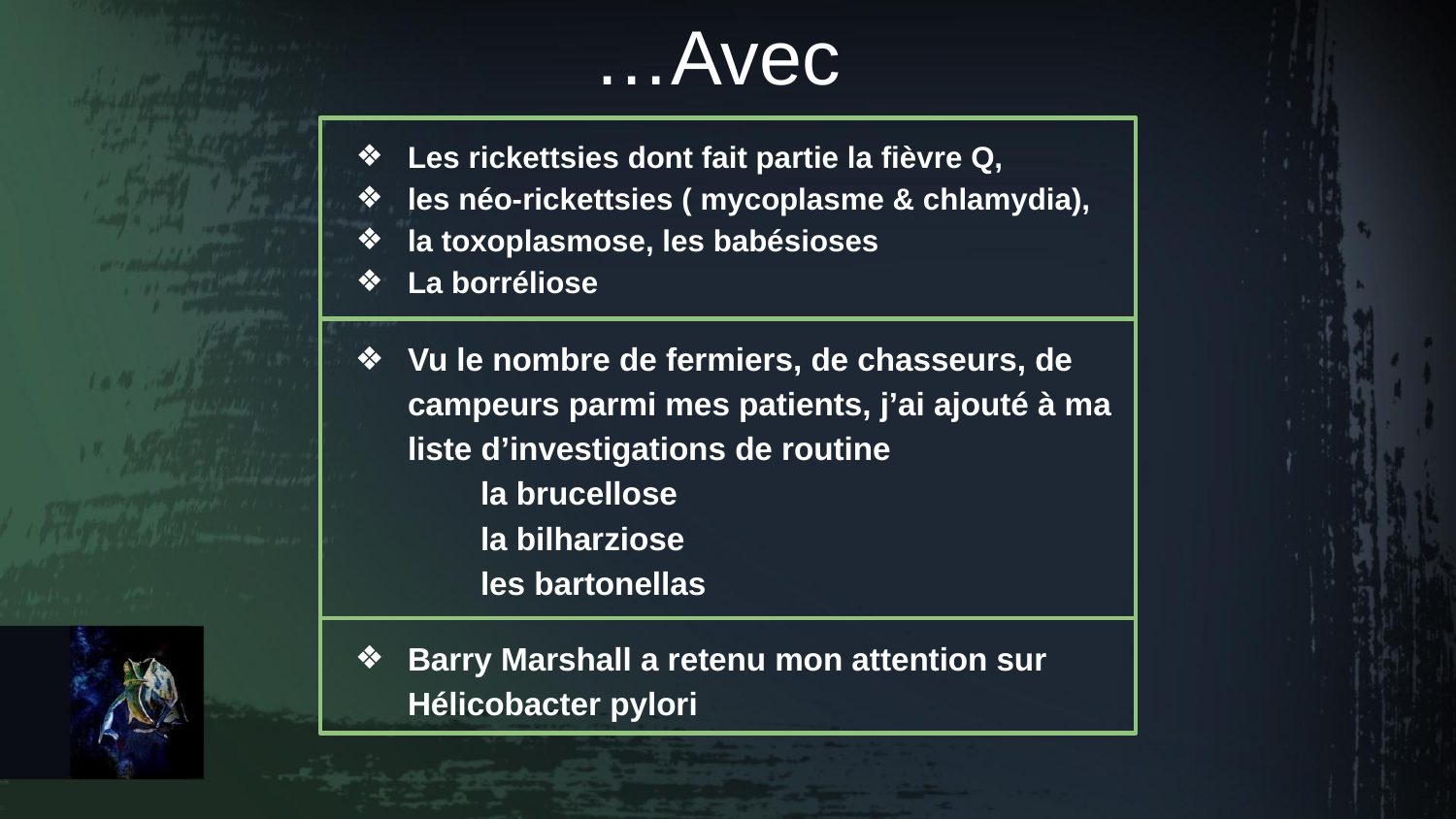

…Avec
Les rickettsies dont fait partie la fièvre Q,
les néo-rickettsies ( mycoplasme & chlamydia),
la toxoplasmose, les babésioses
La borréliose

Vu le nombre de fermiers, de chasseurs, de campeurs parmi mes patients, j’ai ajouté à ma liste d’investigations de routine
la brucellose
la bilharziose
les bartonellas

Barry Marshall a retenu mon attention sur Hélicobacter pylori